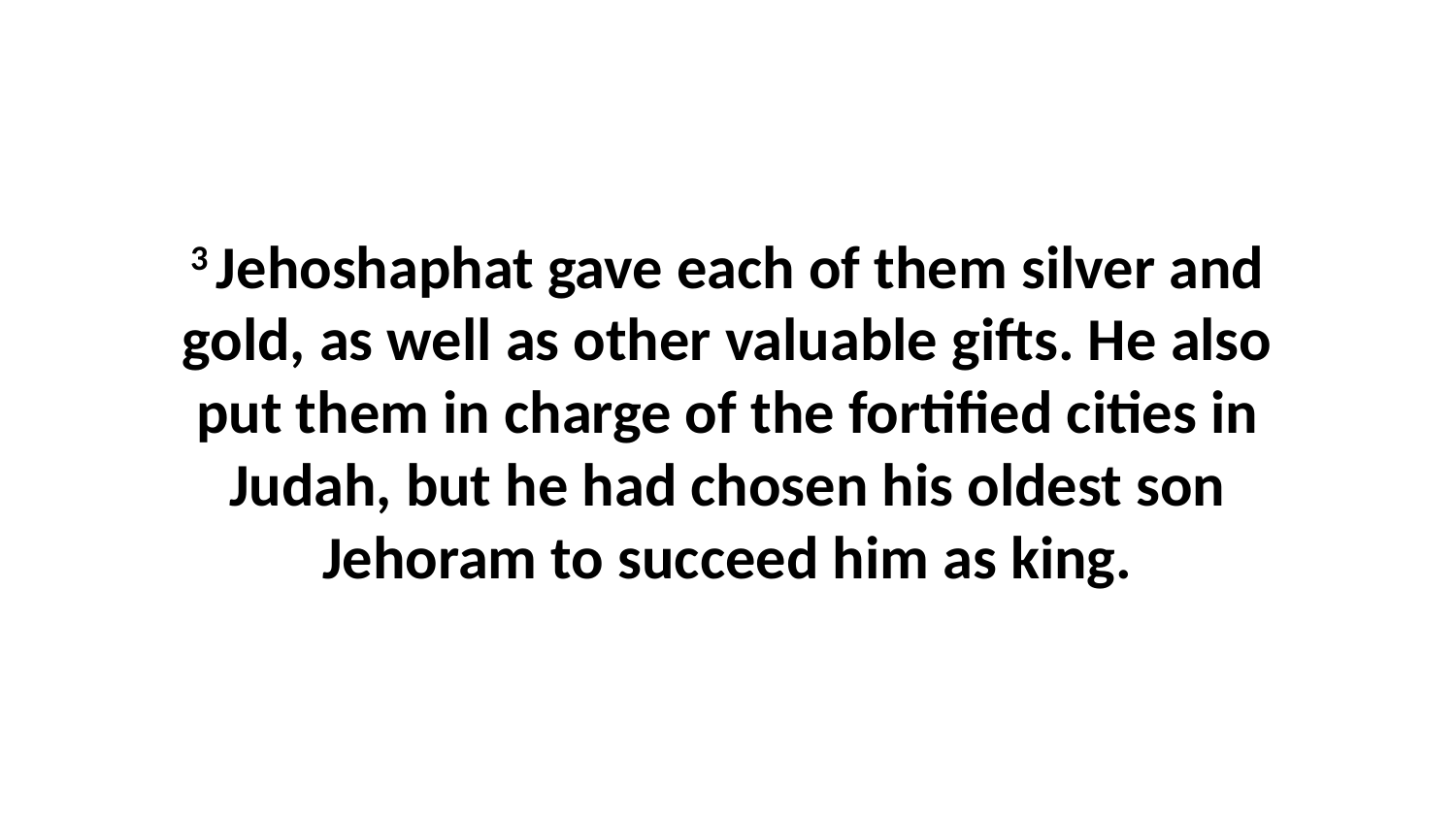

3 Jehoshaphat gave each of them silver and gold, as well as other valuable gifts. He also put them in charge of the fortified cities in Judah, but he had chosen his oldest son Jehoram to succeed him as king.